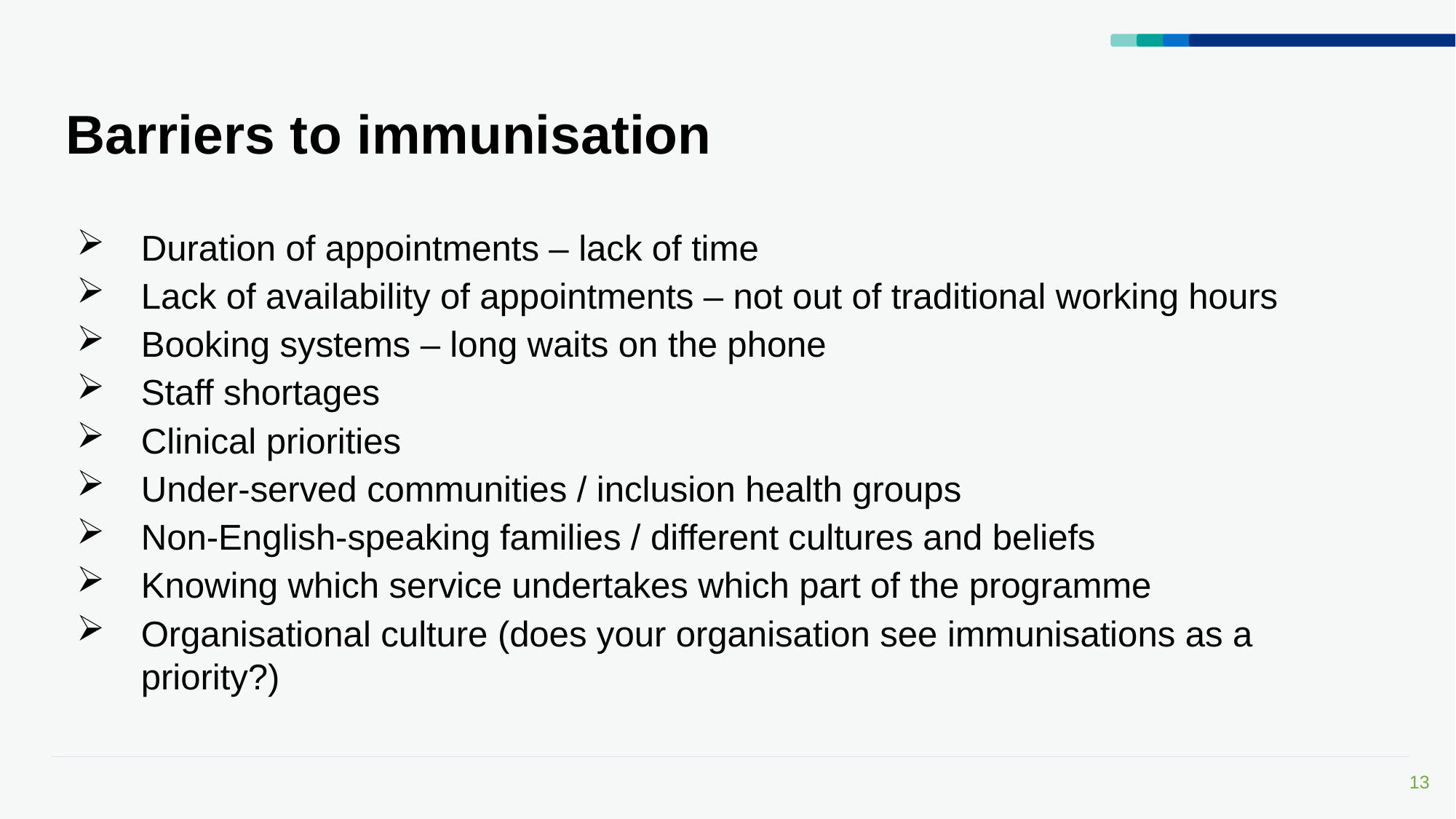

# Barriers to immunisation
Duration of appointments – lack of time
Lack of availability of appointments – not out of traditional working hours
Booking systems – long waits on the phone
Staff shortages
Clinical priorities
Under-served communities / inclusion health groups
Non-English-speaking families / different cultures and beliefs
Knowing which service undertakes which part of the programme
Organisational culture (does your organisation see immunisations as a priority?)